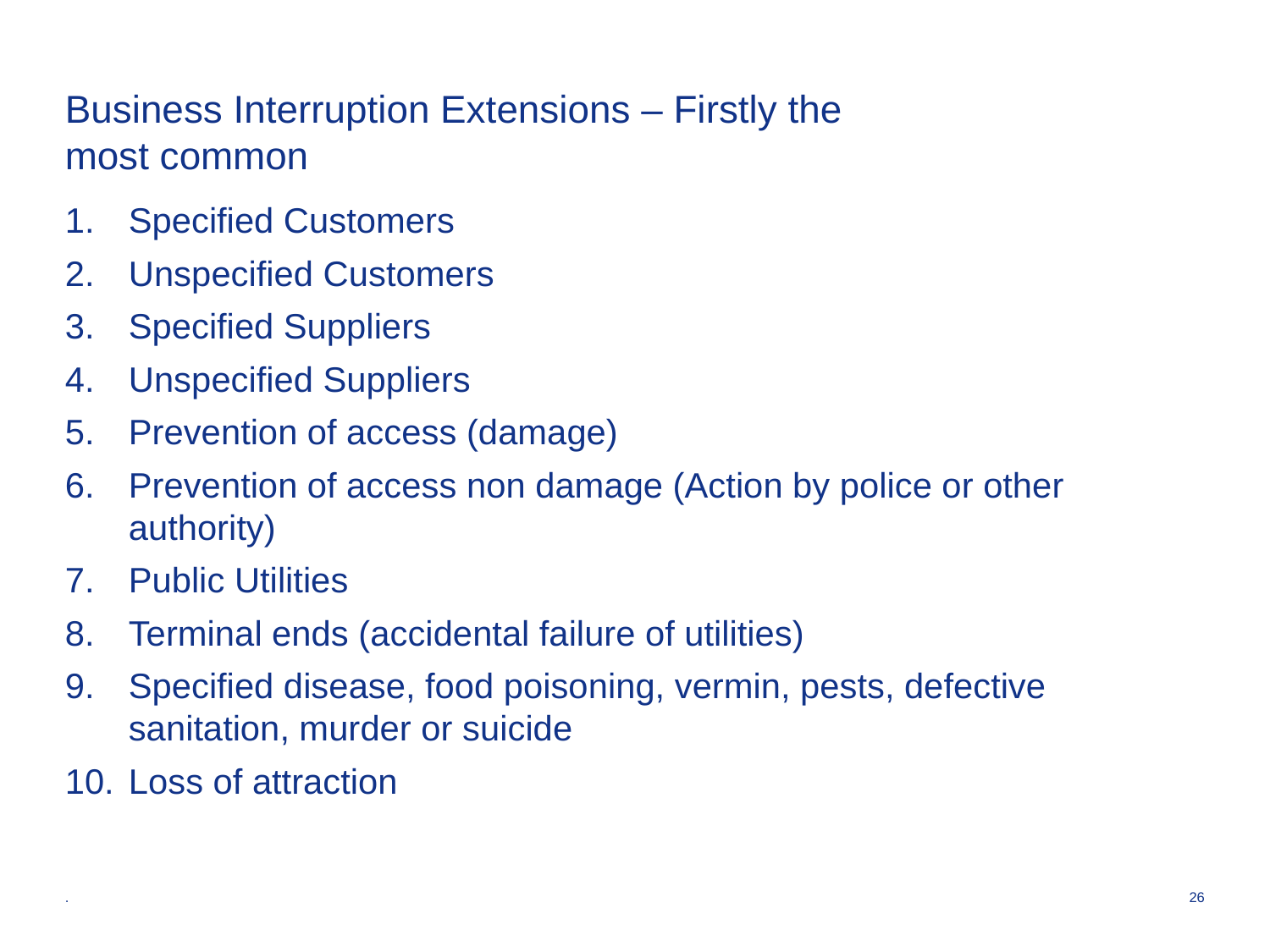

# Business Interruption Extensions – Firstly the most common
Specified Customers
Unspecified Customers
Specified Suppliers
Unspecified Suppliers
Prevention of access (damage)
Prevention of access non damage (Action by police or other authority)
Public Utilities
Terminal ends (accidental failure of utilities)
Specified disease, food poisoning, vermin, pests, defective sanitation, murder or suicide
Loss of attraction

.

26